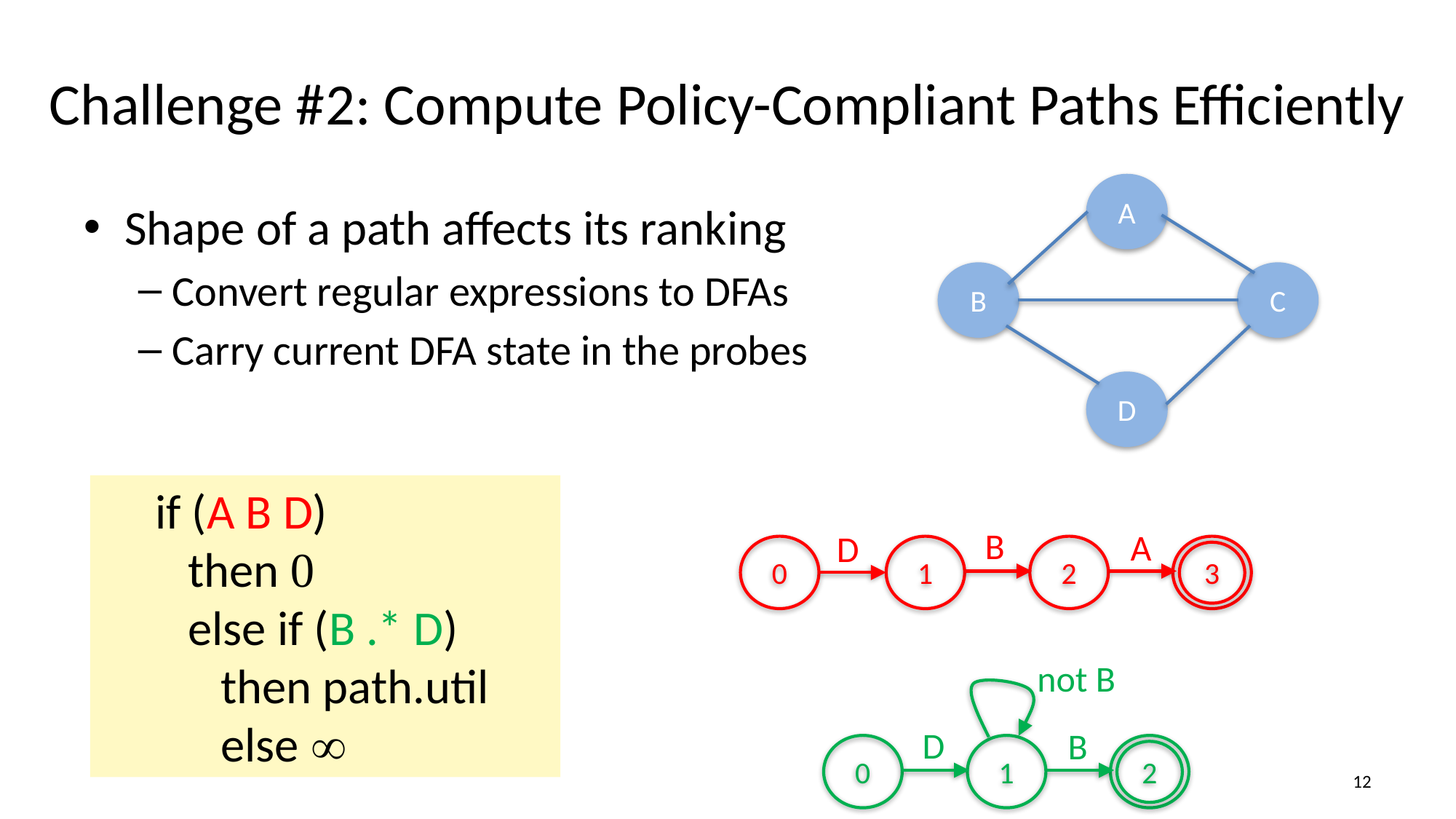

# Challenge #2: Compute Policy-Compliant Paths Efficiently
A
Shape of a path affects its ranking
Convert regular expressions to DFAs
Carry current DFA state in the probes
B
C
D
if (A B D)
   then 0
   else if (B .* D)
 then path.util
 else ∞
B
A
D
3
2
1
0

not B

D
B
2
1
0

12